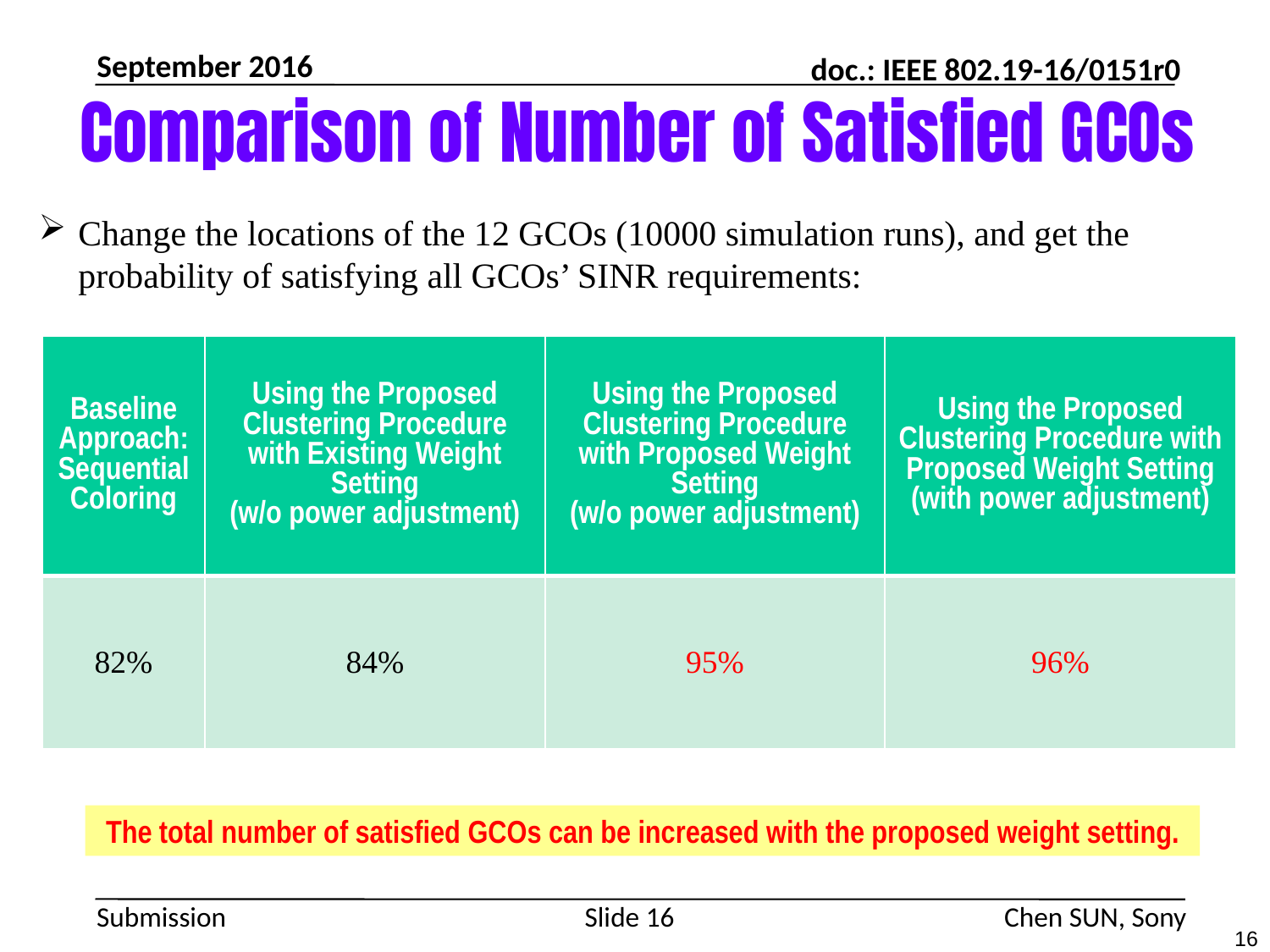

Comparison of Number of Satisfied GCOs
September 2016
Change the locations of the 12 GCOs (10000 simulation runs), and get the probability of satisfying all GCOs’ SINR requirements:
| Baseline Approach: Sequential Coloring | Using the Proposed Clustering Procedure with Existing Weight Setting (w/o power adjustment) | Using the Proposed Clustering Procedure with Proposed Weight Setting (w/o power adjustment) | Using the Proposed Clustering Procedure with Proposed Weight Setting (with power adjustment) |
| --- | --- | --- | --- |
| 82% | 84% | 95% | 96% |
The total number of satisfied GCOs can be increased with the proposed weight setting.
Slide 16
Chen SUN, Sony
16